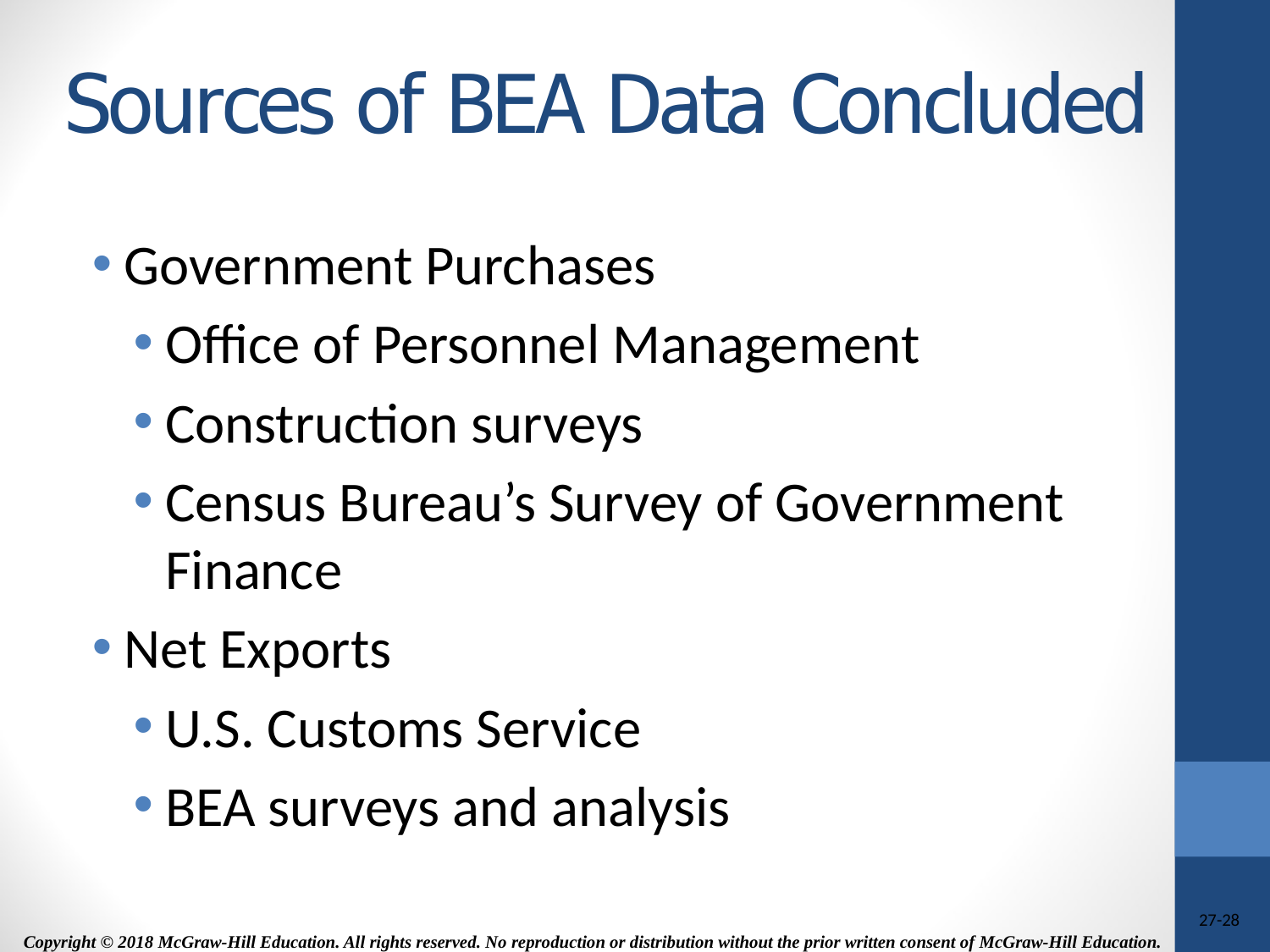

# Sources of BEA Data Concluded
Government Purchases
Office of Personnel Management
Construction surveys
Census Bureau’s Survey of Government Finance
Net Exports
U.S. Customs Service
BEA surveys and analysis